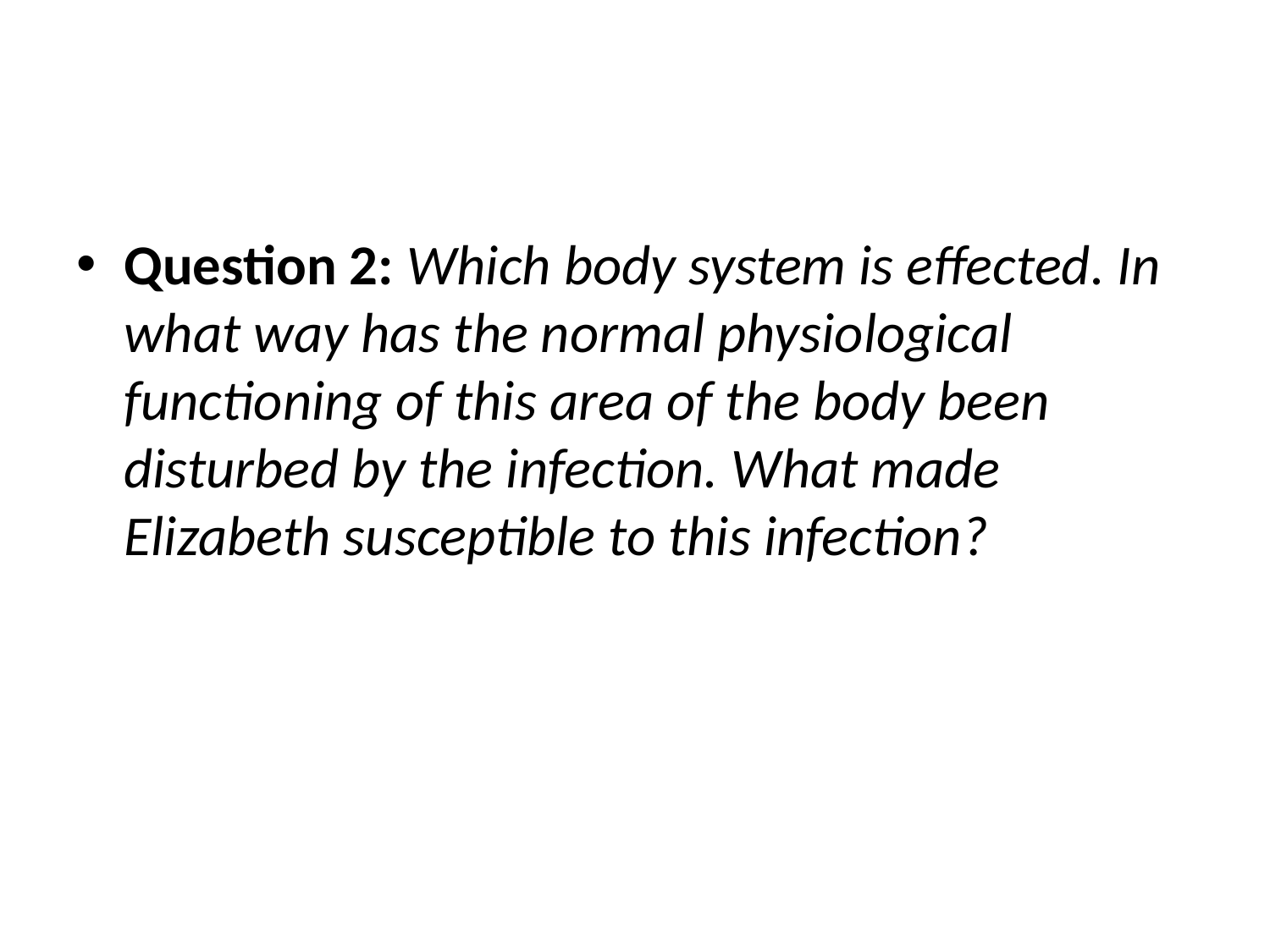

#
Question 2: Which body system is effected. In what way has the normal physiological functioning of this area of the body been disturbed by the infection. What made Elizabeth susceptible to this infection?